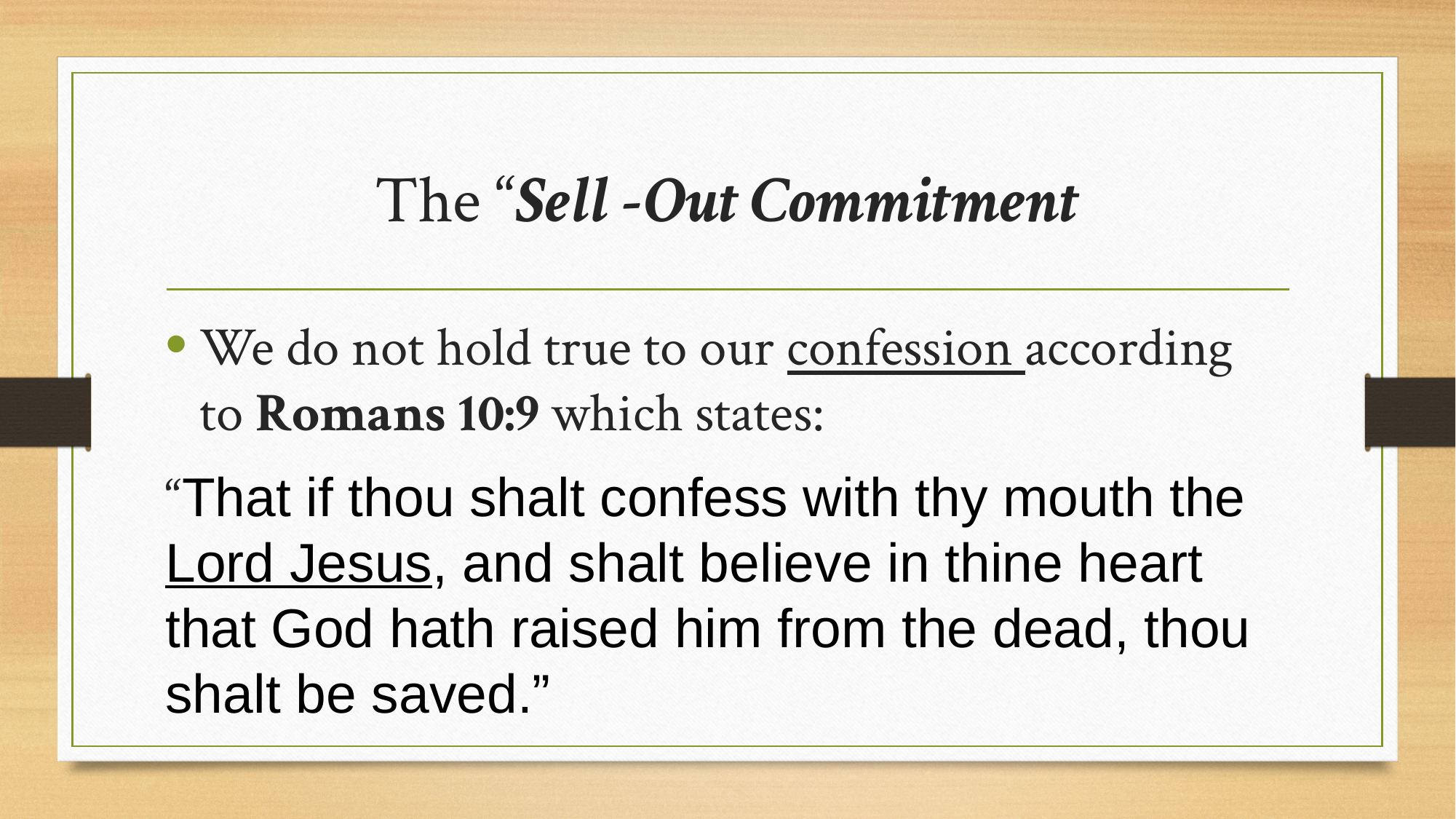

# The “Sell -Out Commitment
We do not hold true to our confession according to Romans 10:9 which states:
“That if thou shalt confess with thy mouth the Lord Jesus, and shalt believe in thine heart that God hath raised him from the dead, thou shalt be saved.”